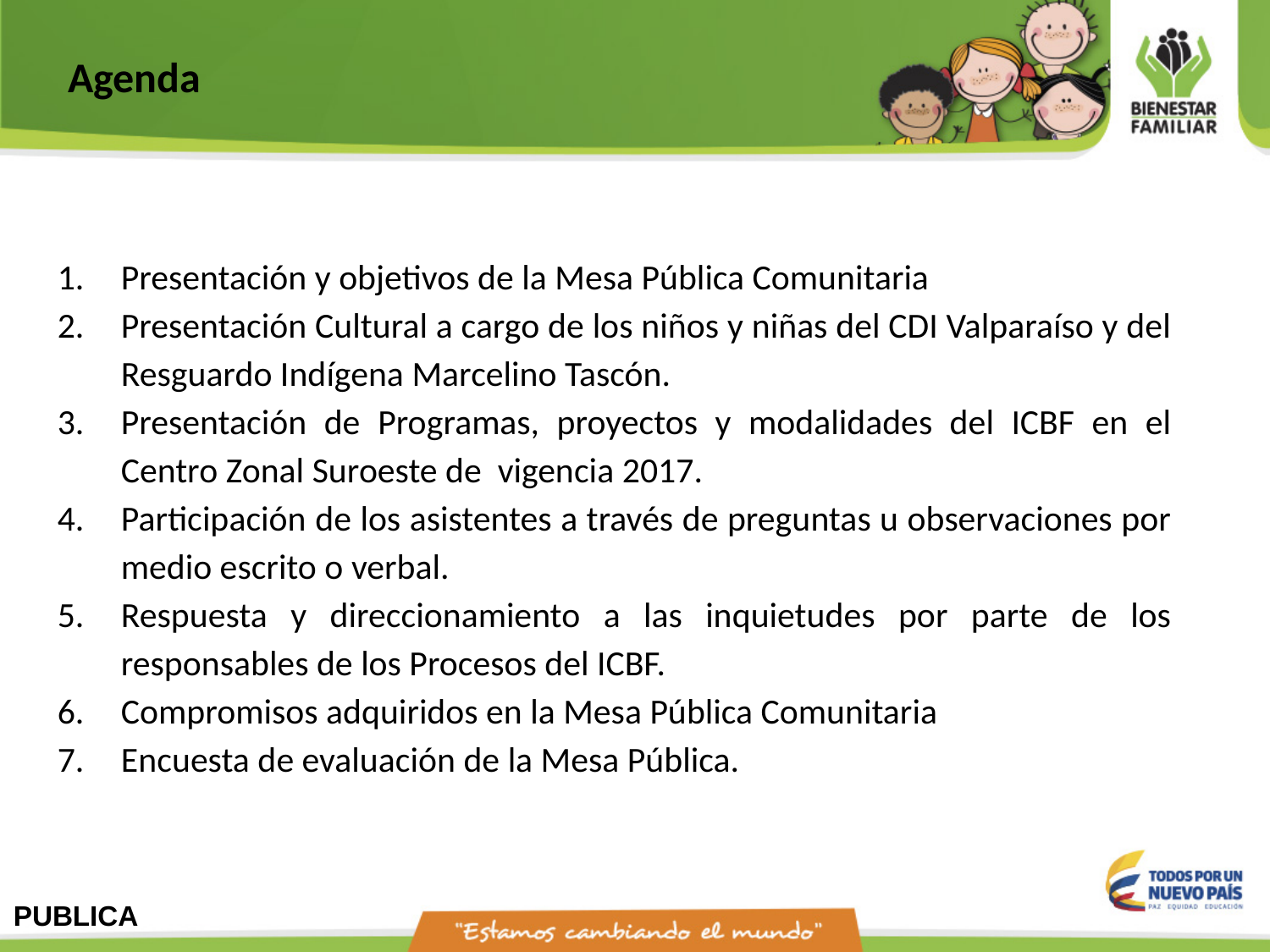

Agenda
Presentación y objetivos de la Mesa Pública Comunitaria
Presentación Cultural a cargo de los niños y niñas del CDI Valparaíso y del Resguardo Indígena Marcelino Tascón.
Presentación de Programas, proyectos y modalidades del ICBF en el Centro Zonal Suroeste de  vigencia 2017.
Participación de los asistentes a través de preguntas u observaciones por medio escrito o verbal.
Respuesta y direccionamiento a las inquietudes por parte de los responsables de los Procesos del ICBF.
Compromisos adquiridos en la Mesa Pública Comunitaria
Encuesta de evaluación de la Mesa Pública.
PUBLICA